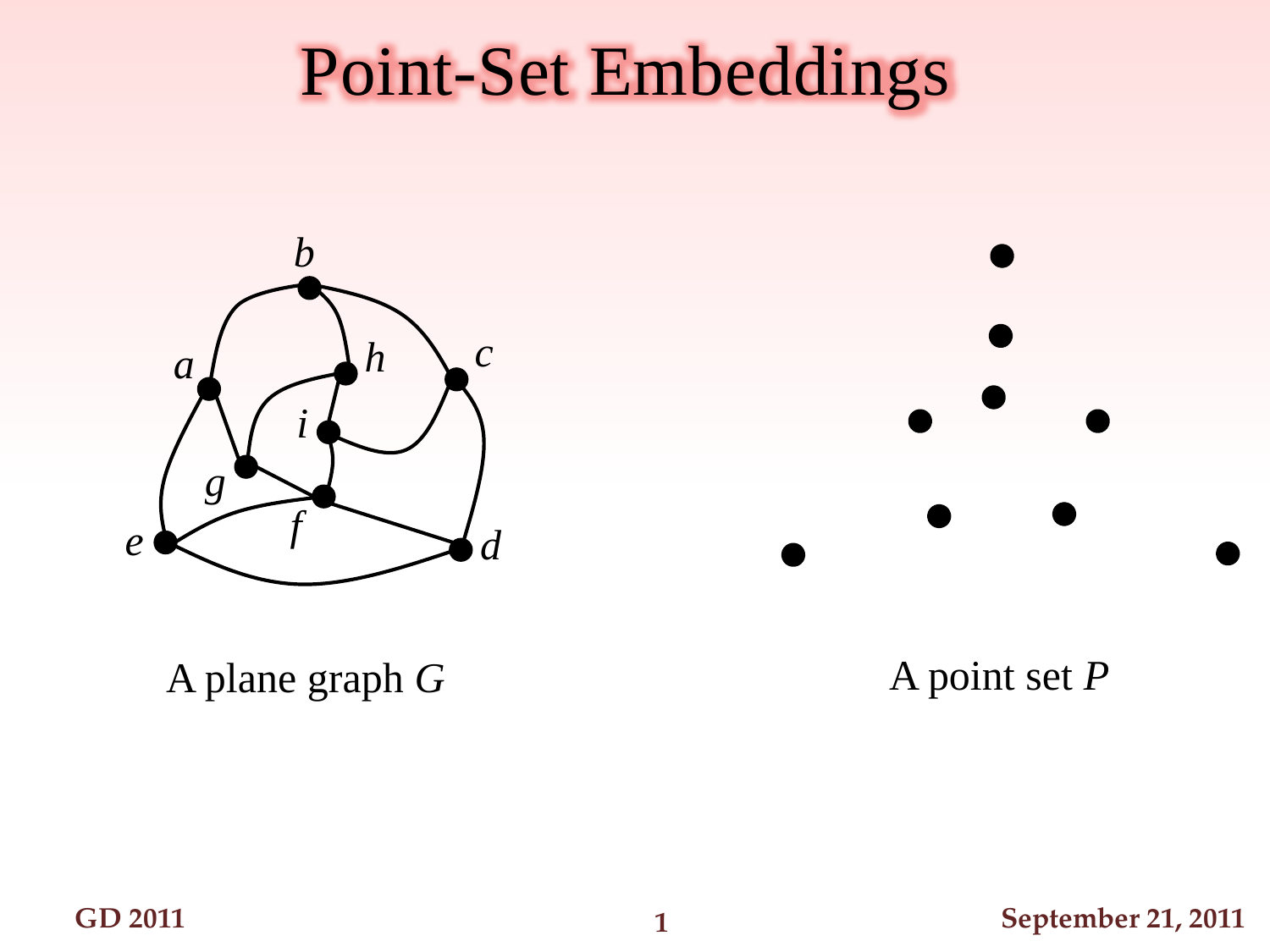

Point-Set Embeddings
b
c
h
a
i
g
f
e
d

A point set P
A plane graph G
GD 2011
September 21, 2011
1